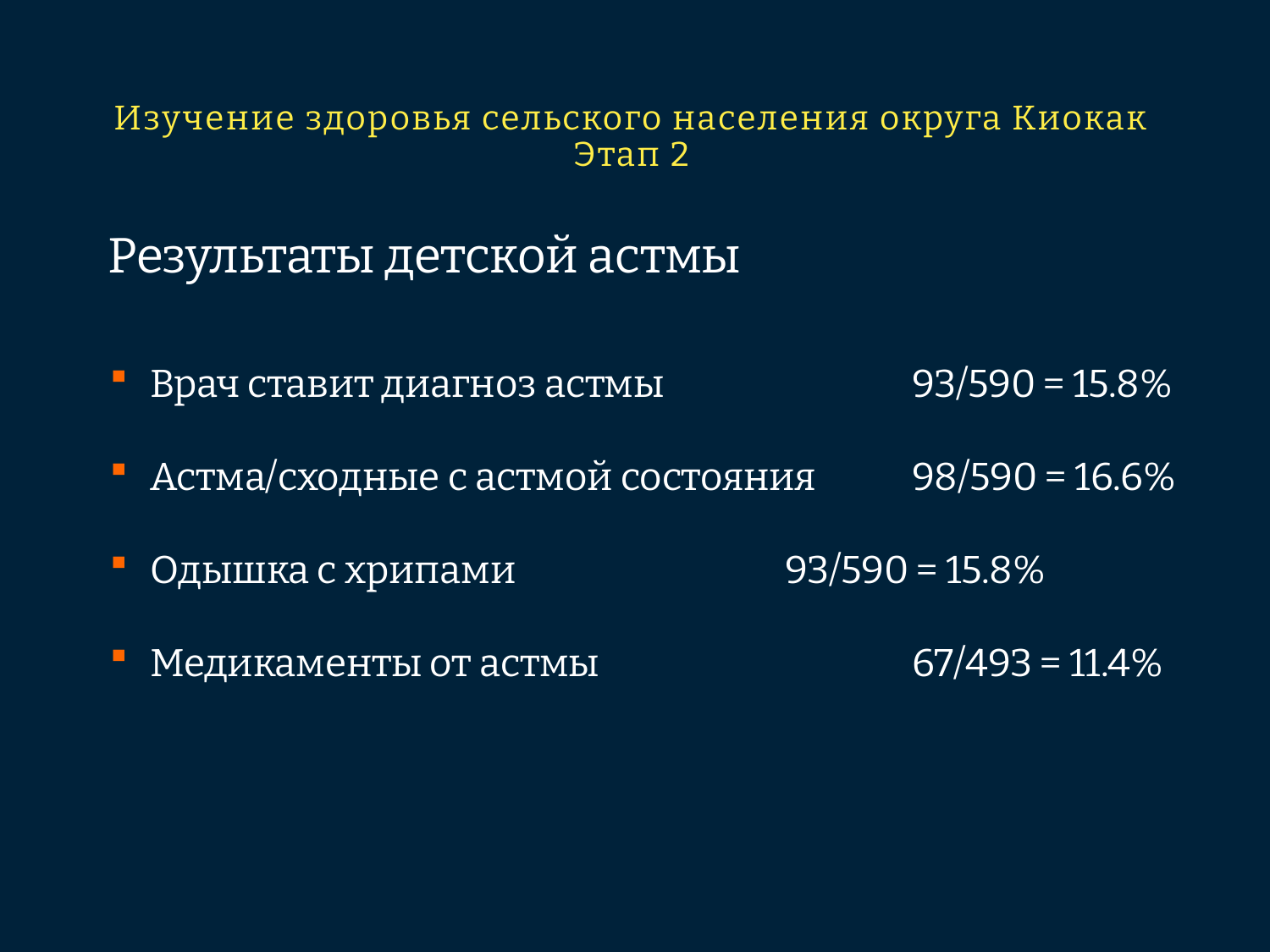

# Изучение здоровья сельского населения округа Киокак Этап 2
Результаты детской астмы
Врач ставит диагноз астмы 		93/590 = 15.8%
Астма/сходные с астмой состояния	98/590 = 16.6%
Одышка с хрипами			93/590 = 15.8%
Медикаменты от астмы			67/493 = 11.4%